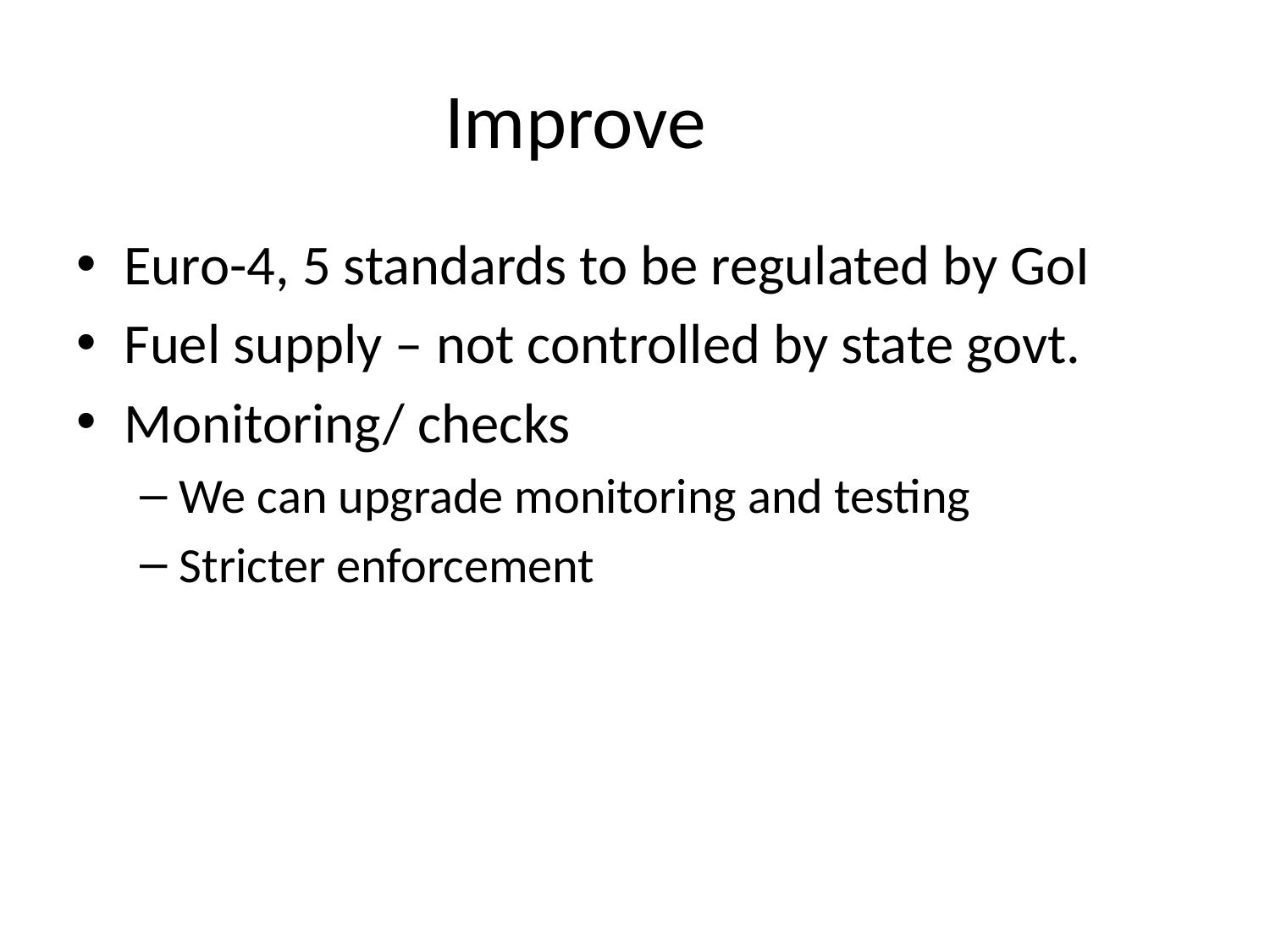

# Improve
Euro-4, 5 standards to be regulated by GoI
Fuel supply – not controlled by state govt.
Monitoring/ checks
We can upgrade monitoring and testing
Stricter enforcement